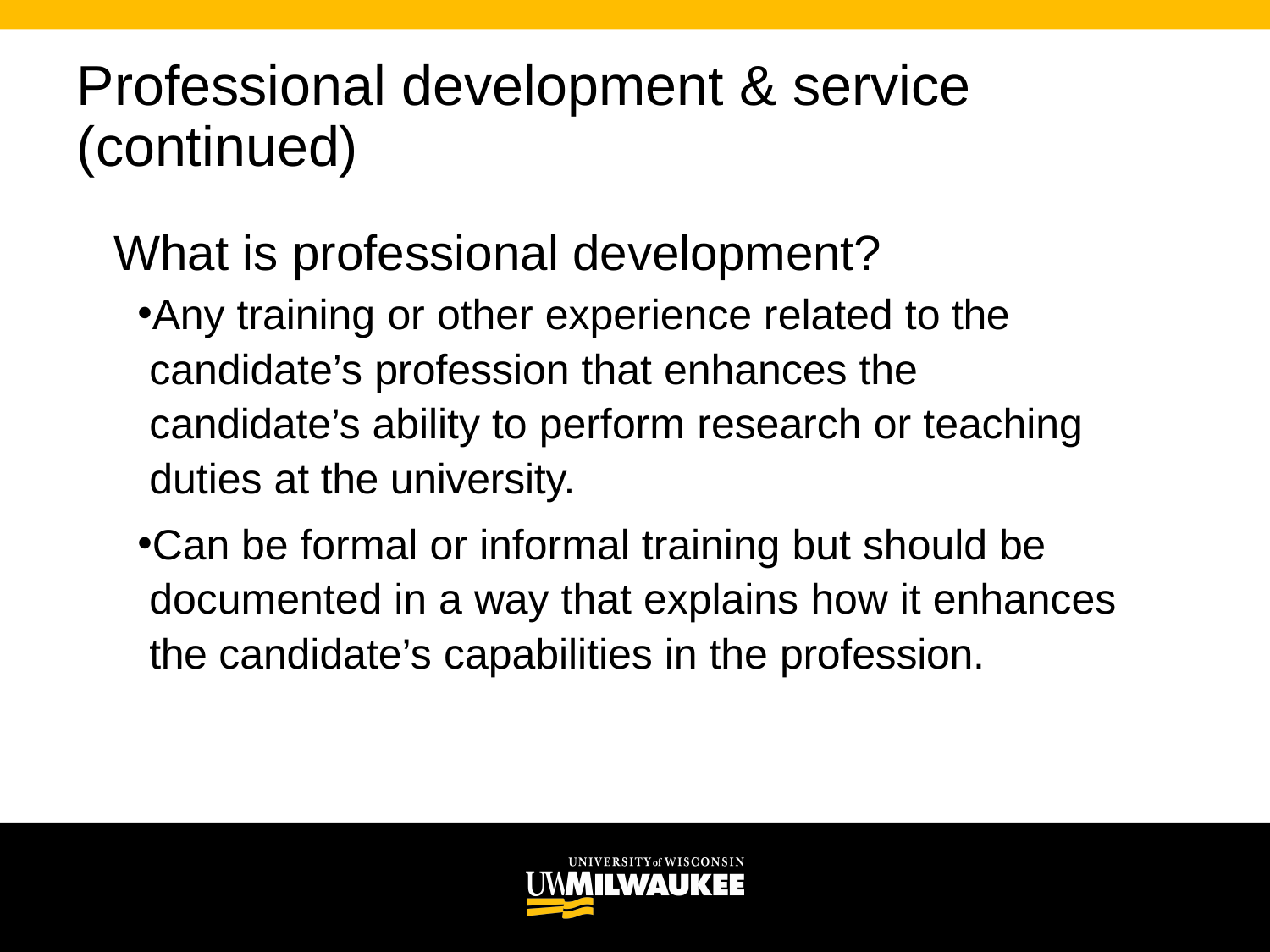

# Professional development & service (continued)
What is professional development?
Any training or other experience related to the candidate’s profession that enhances the candidate’s ability to perform research or teaching duties at the university.
Can be formal or informal training but should be documented in a way that explains how it enhances the candidate’s capabilities in the profession.